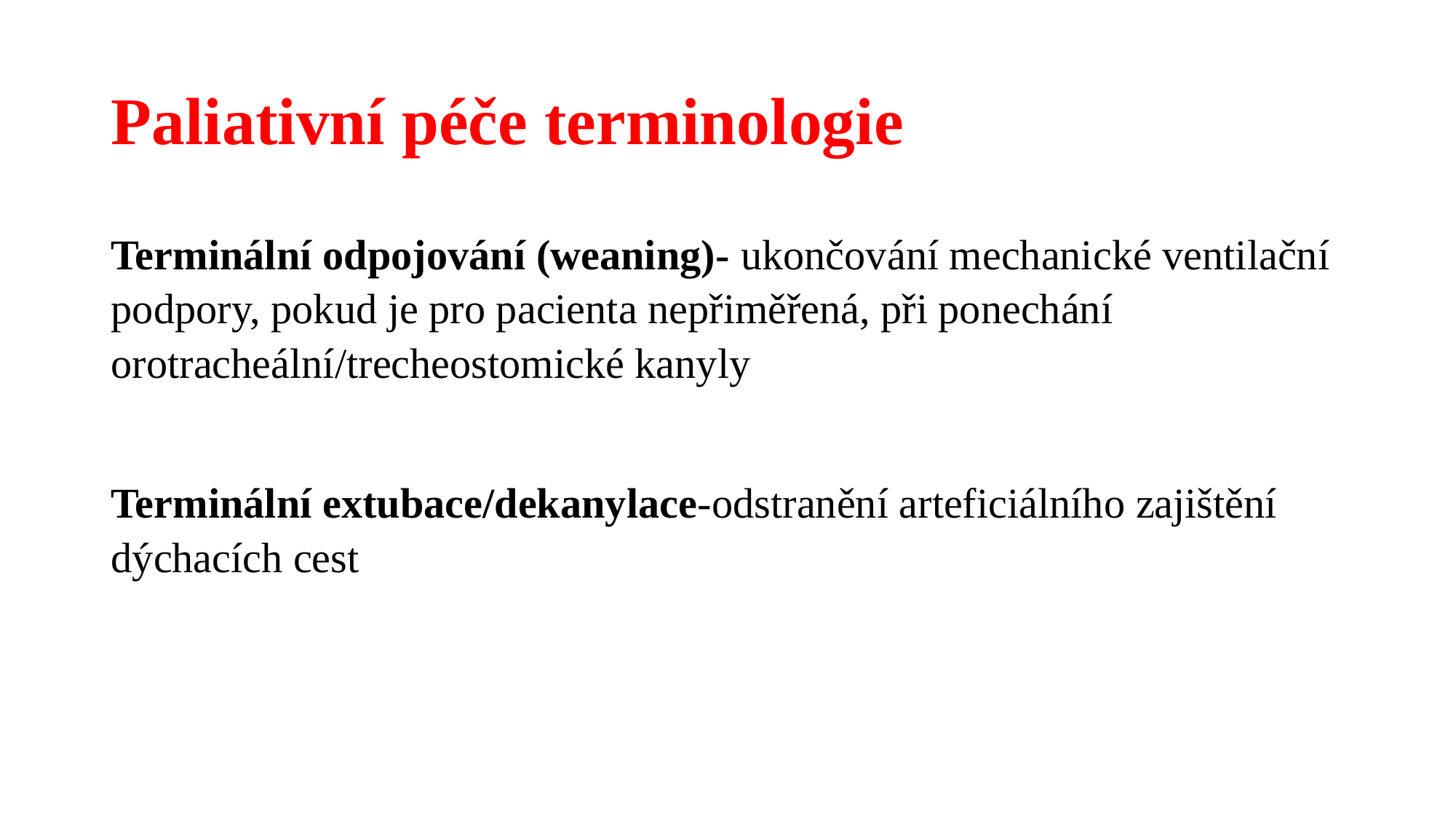

# Paliativní péče terminologie
Terminální odpojování (weaning)- ukončování mechanické ventilační podpory, pokud je pro pacienta nepřiměřená, při ponechání orotracheální/trecheostomické kanyly

Terminální extubace/dekanylace-odstranění arteficiálního zajištění dýchacích cest